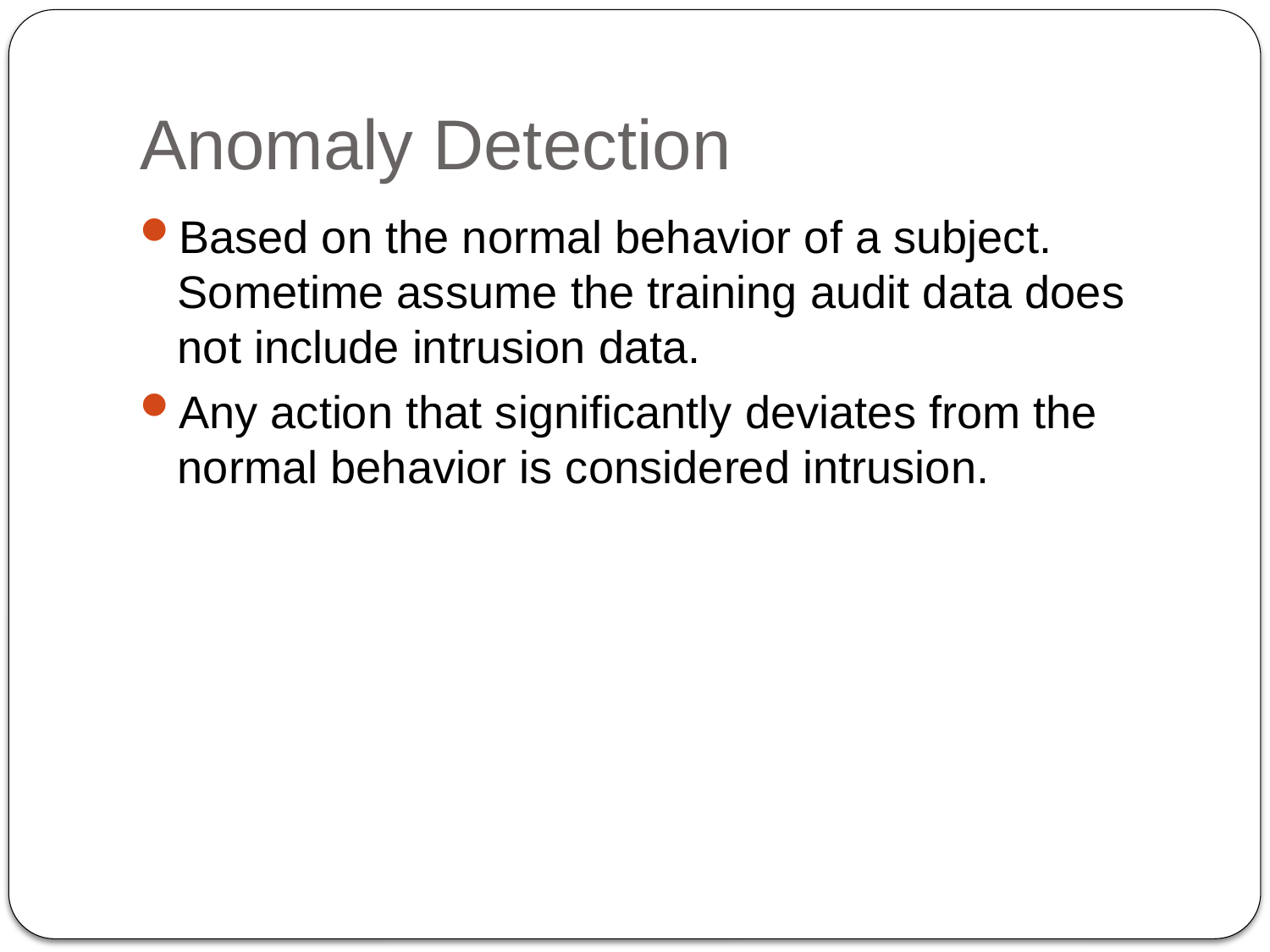

# Anomaly Detection
Based on the normal behavior of a subject. Sometime assume the training audit data does not include intrusion data.
Any action that significantly deviates from the normal behavior is considered intrusion.